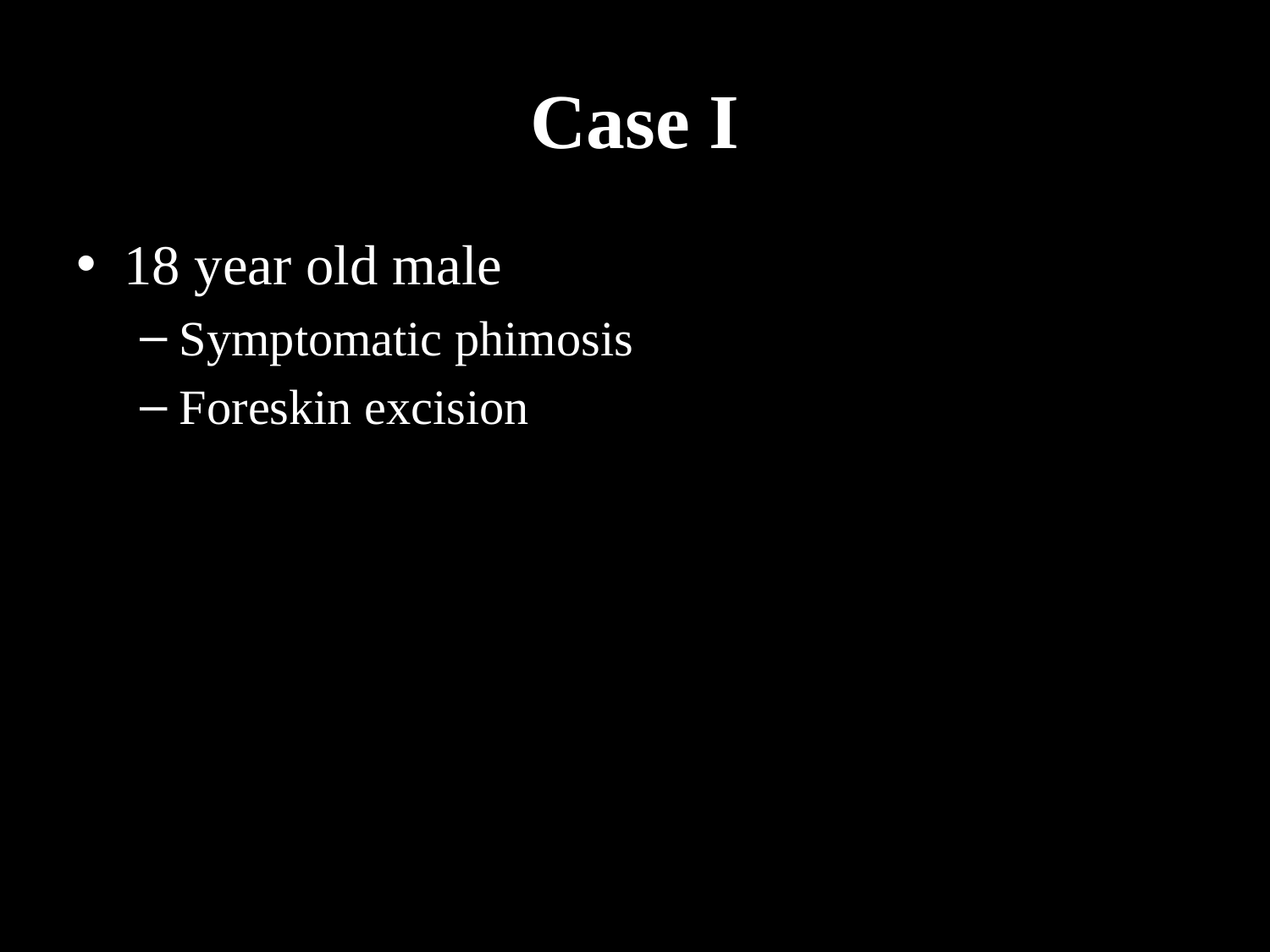

# Case I
18 year old male
Symptomatic phimosis
Foreskin excision